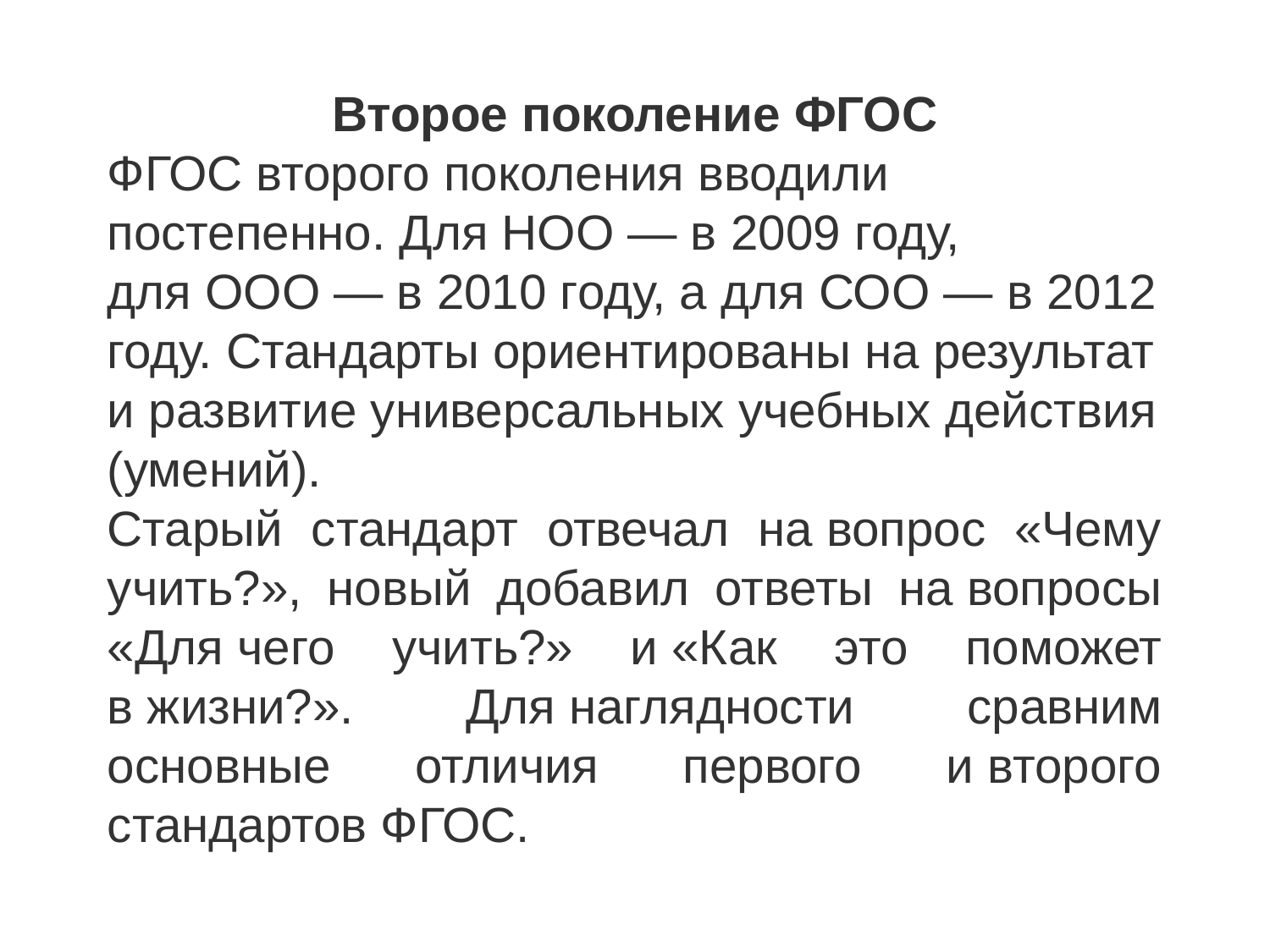

Второе поколение ФГОС
ФГОС второго поколения вводили постепенно. Для НОО — в 2009 году, для ООО — в 2010 году, а для СОО — в 2012 году. Стандарты ориентированы на результат и развитие универсальных учебных действия (умений).
Старый стандарт отвечал на вопрос «Чему учить?», новый добавил ответы на вопросы «Для чего учить?» и «Как это поможет в жизни?». Для наглядности сравним основные отличия первого и второго стандартов ФГОС.